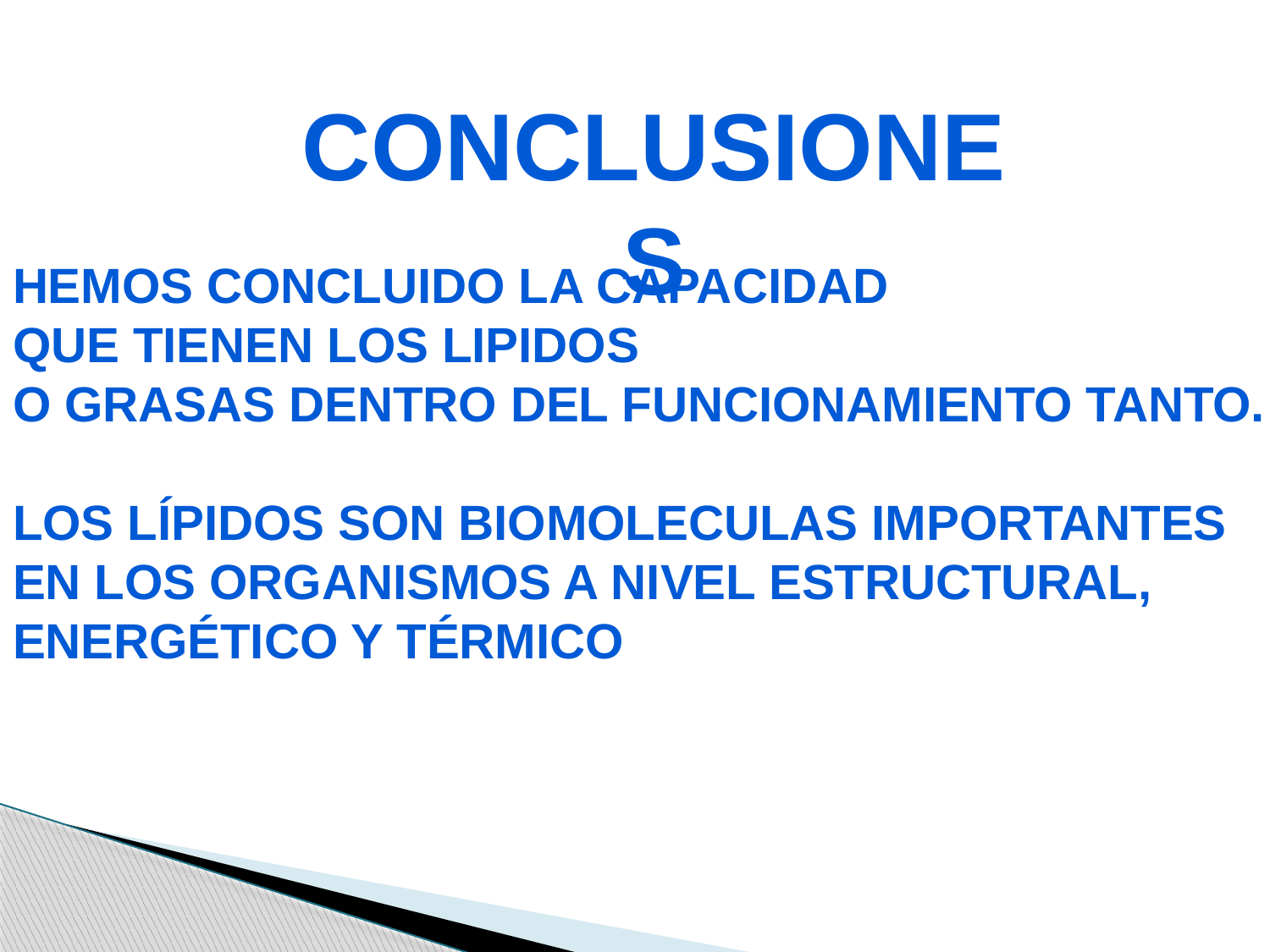

CONCLUSIONES
HEMOS CONCLUIDO LA CAPACIDAD
QUE TIENEN LOS LIPIDOS
O GRASAS DENTRO DEL FUNCIONAMIENTO TANTO.

Los lípidos son biomoleculas importantes en los organismos a nivel estructural, energético y térmico